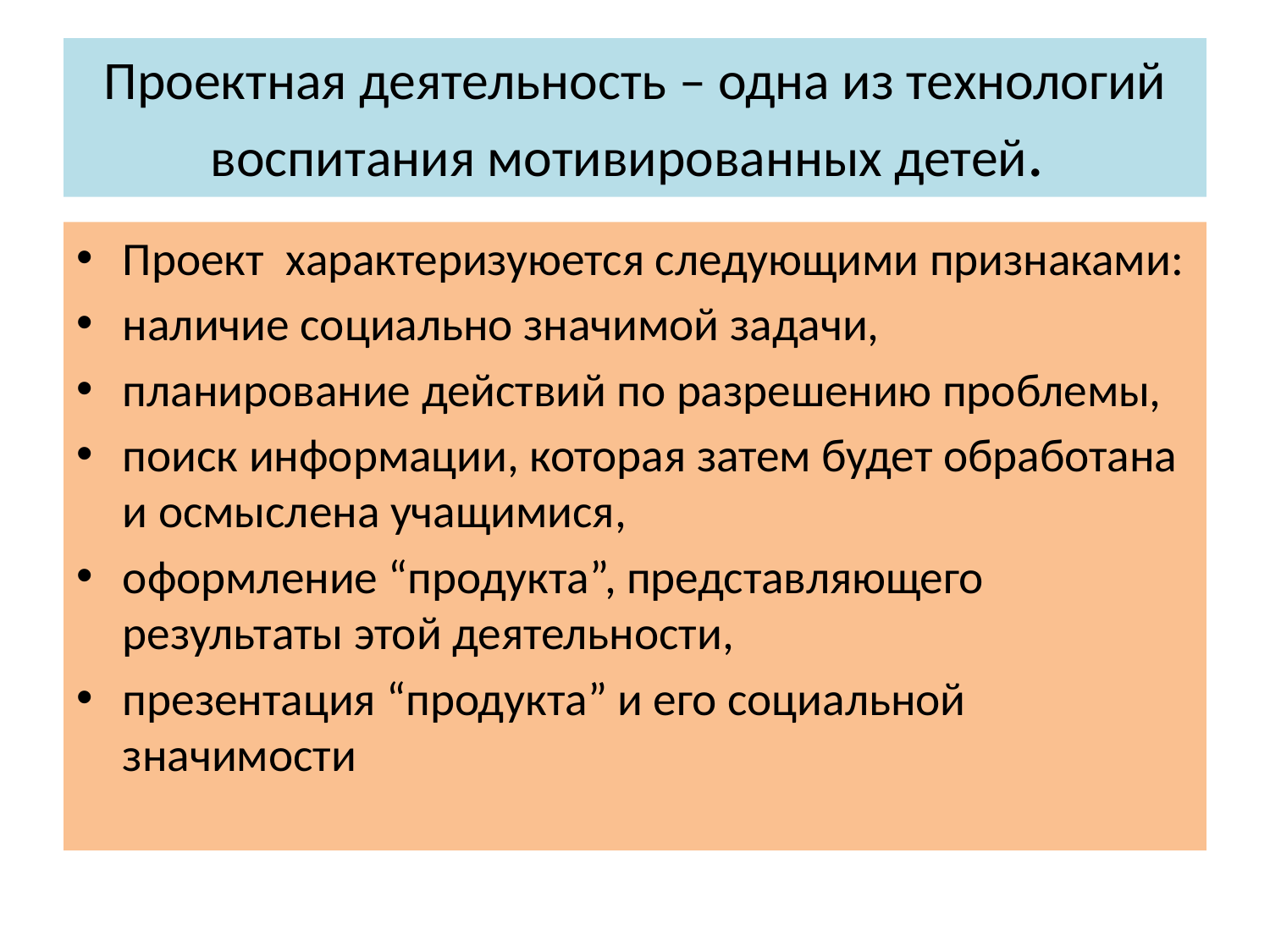

# Проектная деятельность – одна из технологий воспитания мотивированных детей.
Проект  характеризуюется следующими признаками:
наличие социально значимой задачи,
планирование действий по разрешению проблемы,
поиск информации, которая затем будет обработана и осмыслена учащимися,
оформление “продукта”, представляющего результаты этой деятельности,
презентация “продукта” и его социальной значимости